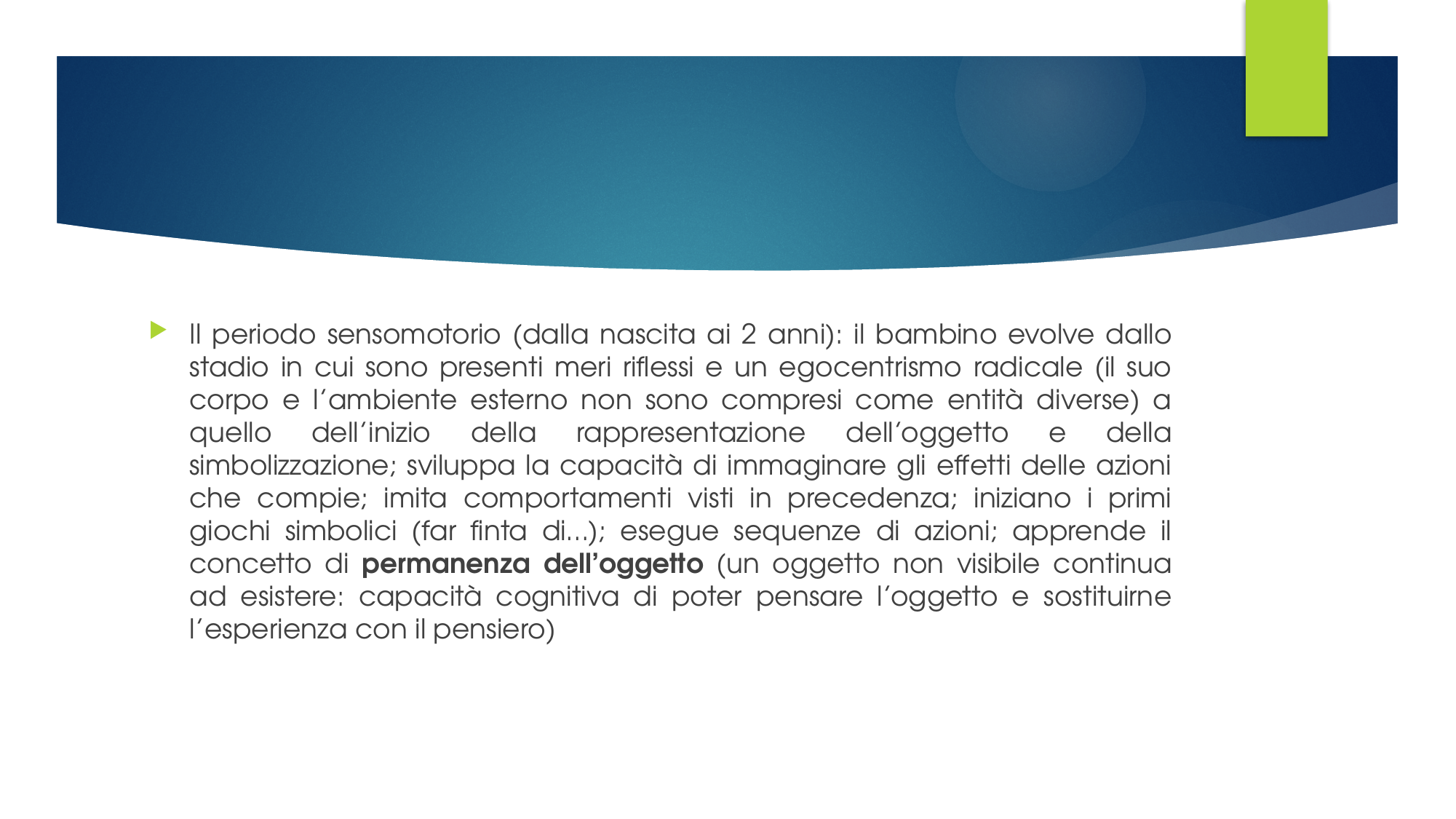

#
Il periodo sensomotorio (dalla nascita ai 2 anni): il bambino evolve dallo stadio in cui sono presenti meri riflessi e un egocentrismo radicale (il suo corpo e l’ambiente esterno non sono compresi come entità diverse) a quello dell’inizio della rappresentazione dell’oggetto e della simbolizzazione; sviluppa la capacità di immaginare gli effetti delle azioni che compie; imita comportamenti visti in precedenza; iniziano i primi giochi simbolici (far finta di…); esegue sequenze di azioni; apprende il concetto di permanenza dell’oggetto (un oggetto non visibile continua ad esistere: capacità cognitiva di poter pensare l’oggetto e sostituirne l’esperienza con il pensiero)